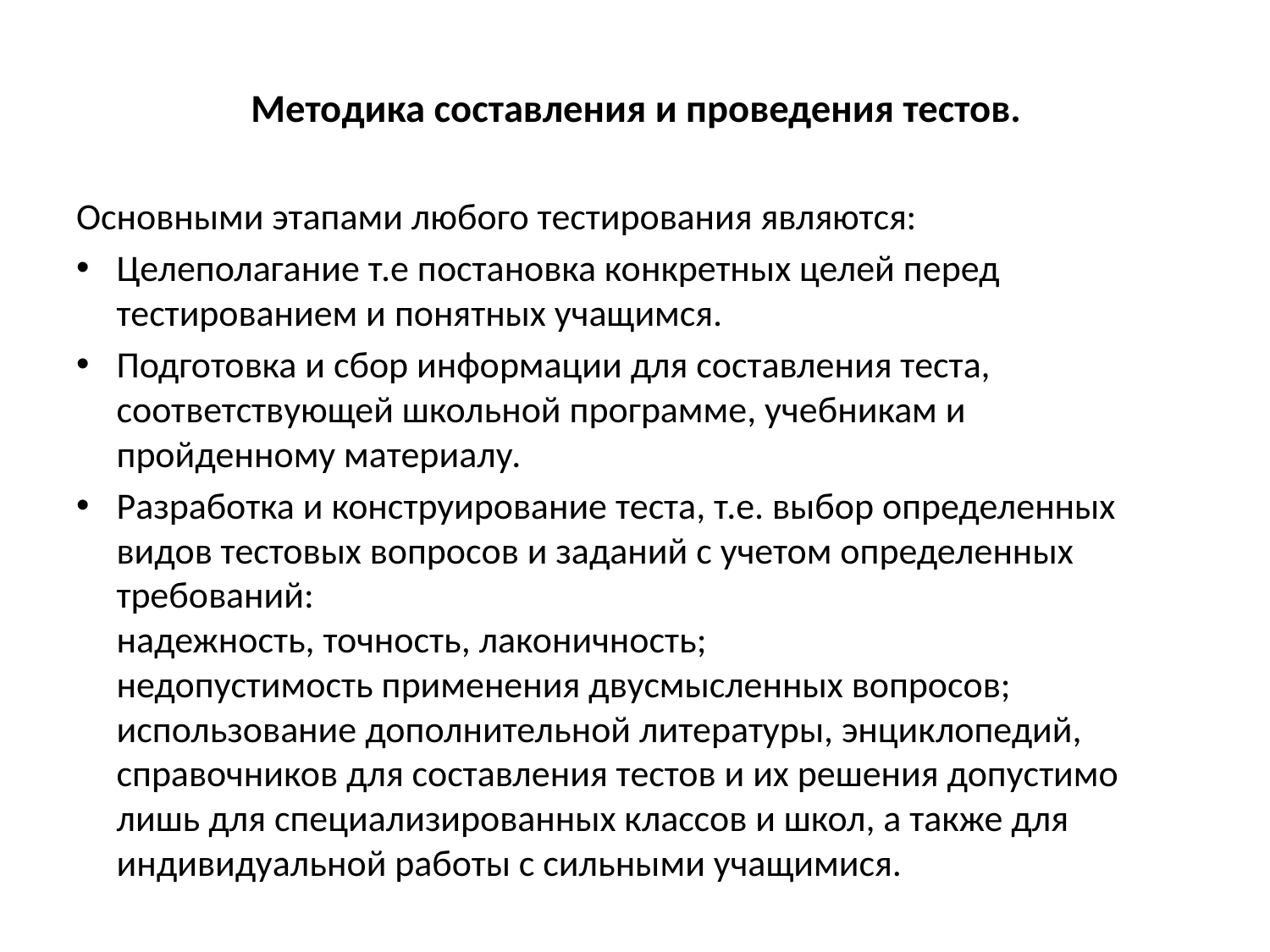

# Методика составления и проведения тестов.
Основными этапами любого тестирования являются:
Целеполагание т.е постановка конкретных целей перед тестированием и понятных учащимся.
Подготовка и сбор информации для составления теста, соответствующей школьной программе, учебникам и пройденному материалу.
Разработка и конструирование теста, т.е. выбор определенных видов тестовых вопросов и заданий с учетом определенных требований:
надежность, точность, лаконичность;
недопустимость применения двусмысленных вопросов;
использование дополнительной литературы, энциклопедий, справочников для составления тестов и их решения допустимо лишь для специализированных классов и школ, а также для индивидуальной работы с сильными учащимися.